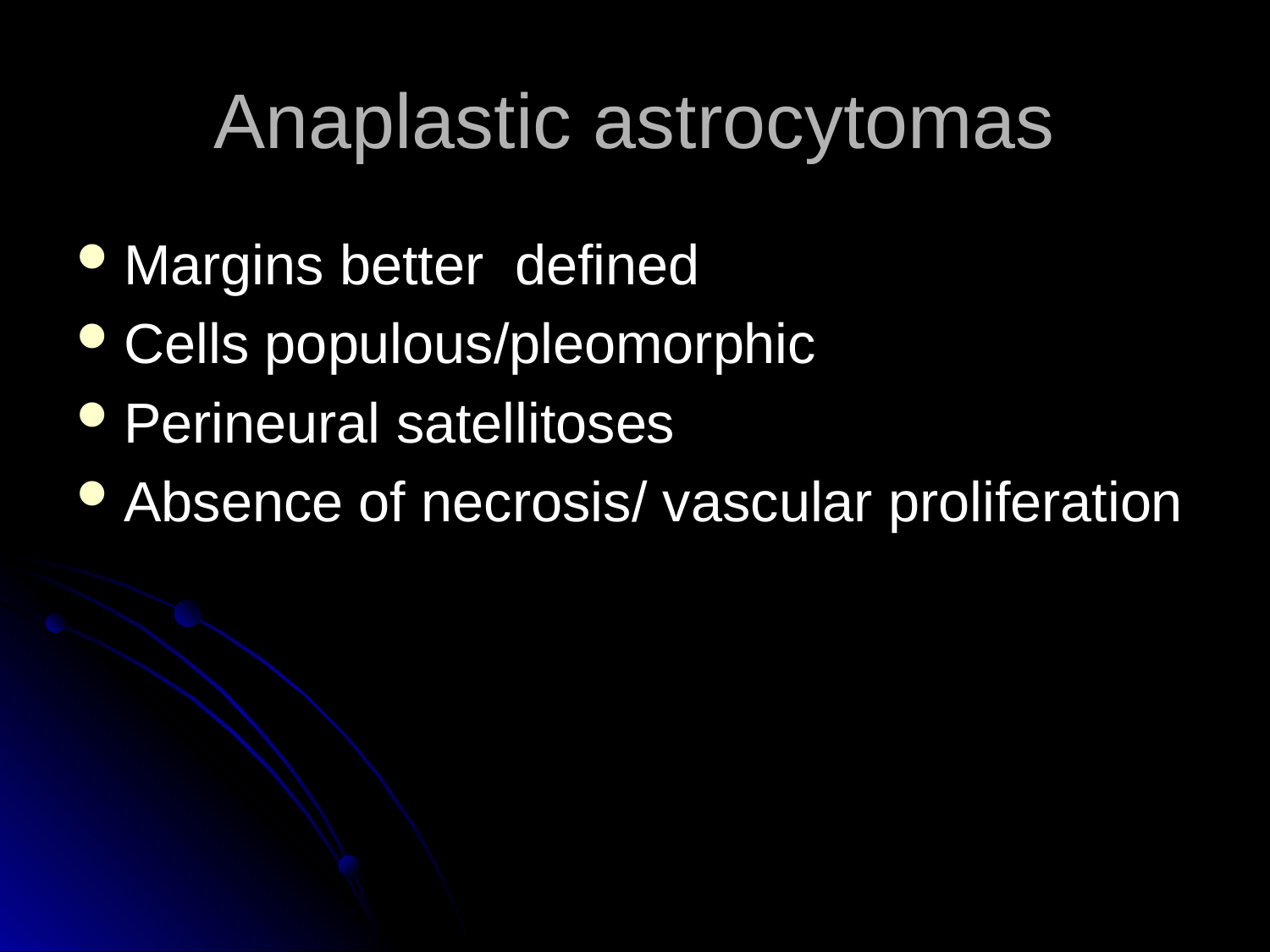

# Anaplastic astrocytomas
Margins better  defined
Cells populous/pleomorphic
Perineural satellitoses
Absence of necrosis/ vascular proliferation